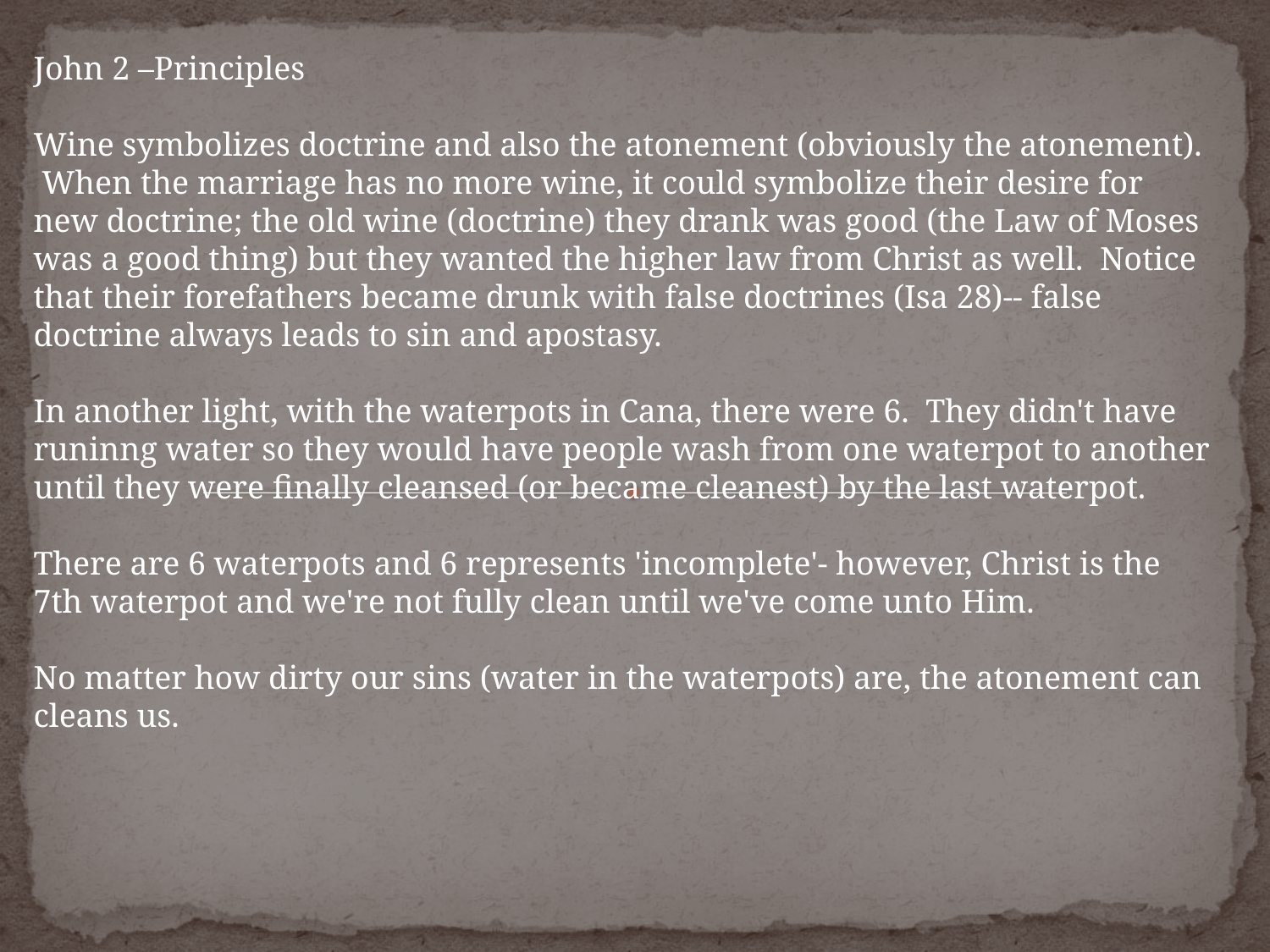

John 2 –Principles

Wine symbolizes doctrine and also the atonement (obviously the atonement).  When the marriage has no more wine, it could symbolize their desire for new doctrine; the old wine (doctrine) they drank was good (the Law of Moses was a good thing) but they wanted the higher law from Christ as well.  Notice that their forefathers became drunk with false doctrines (Isa 28)-- false doctrine always leads to sin and apostasy.

In another light, with the waterpots in Cana, there were 6.  They didn't have runinng water so they would have people wash from one waterpot to another until they were finally cleansed (or became cleanest) by the last waterpot.

There are 6 waterpots and 6 represents 'incomplete'- however, Christ is the 7th waterpot and we're not fully clean until we've come unto Him.

No matter how dirty our sins (water in the waterpots) are, the atonement can cleans us.